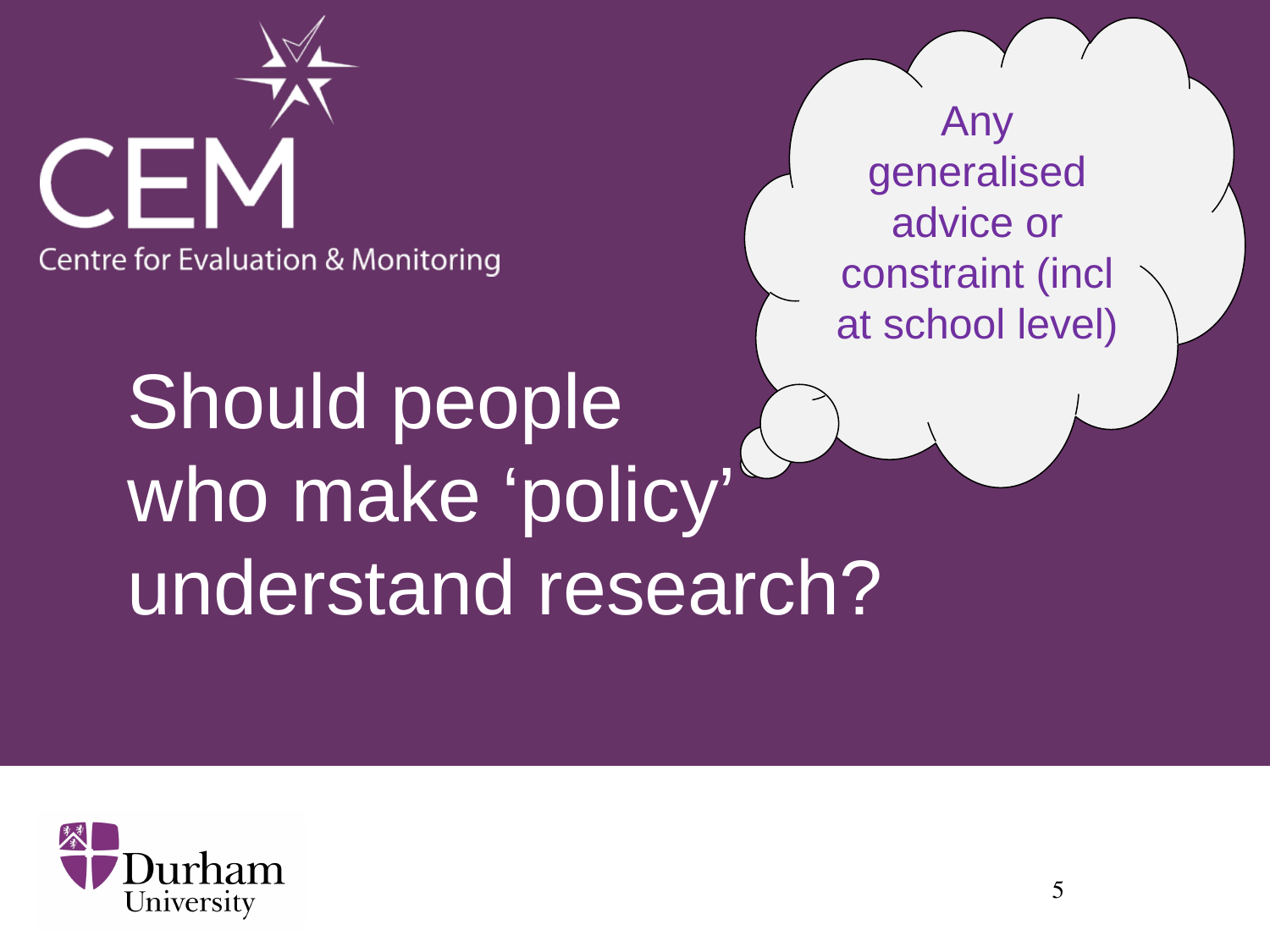

Any generalised advice or constraint (incl at school level)
# Should people who make ‘policy’ understand research?
5